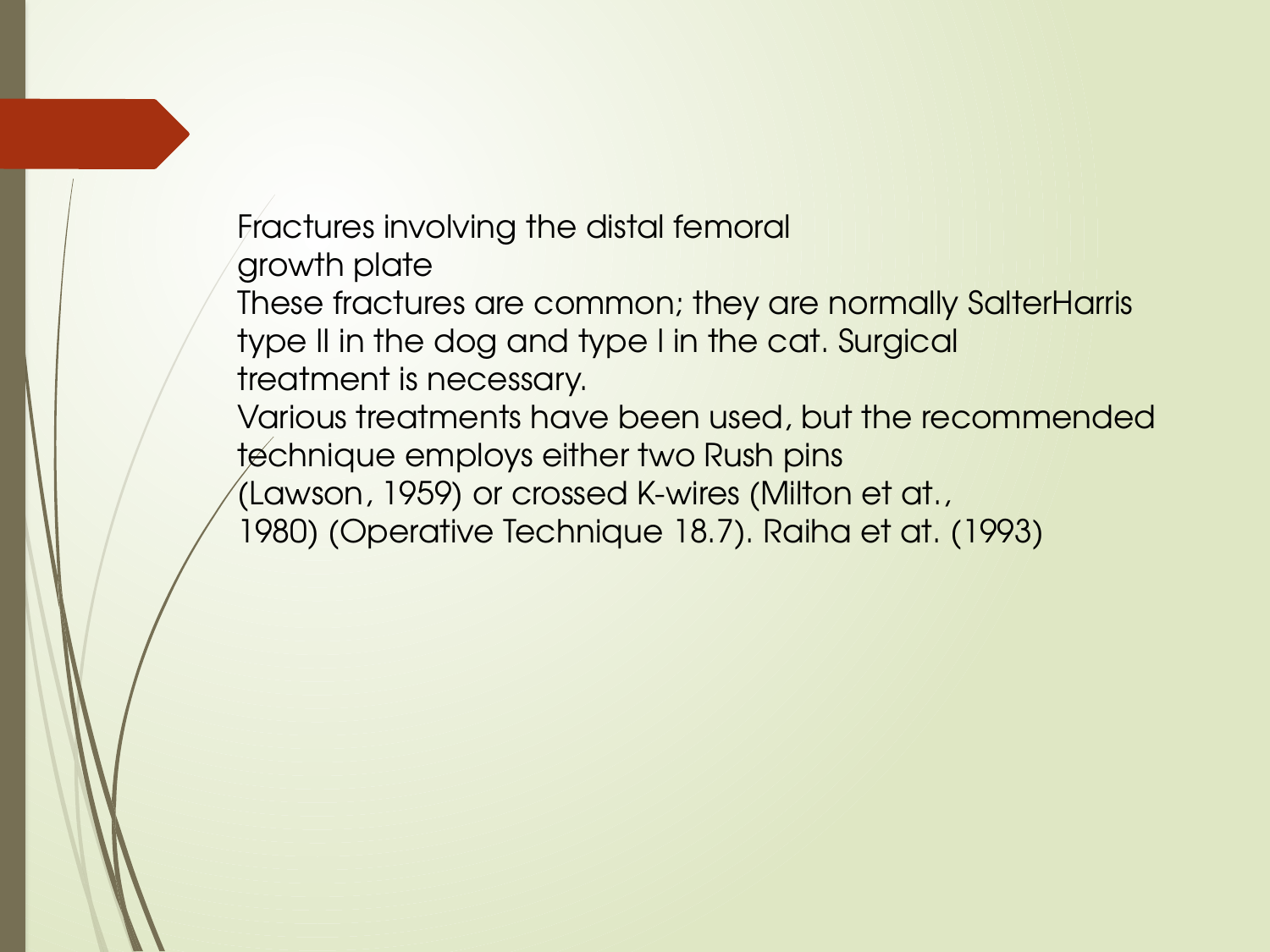

Fractures involving the distal femoral
growth plate
These fractures are common; they are normally SalterHarris
type II in the dog and type I in the cat. Surgical
treatment is necessary.
Various treatments have been used, but the recommended
technique employs either two Rush pins
(Lawson, 1959) or crossed K-wires (Milton et at.,
1980) (Operative Technique 18.7). Raiha et at. (1993)